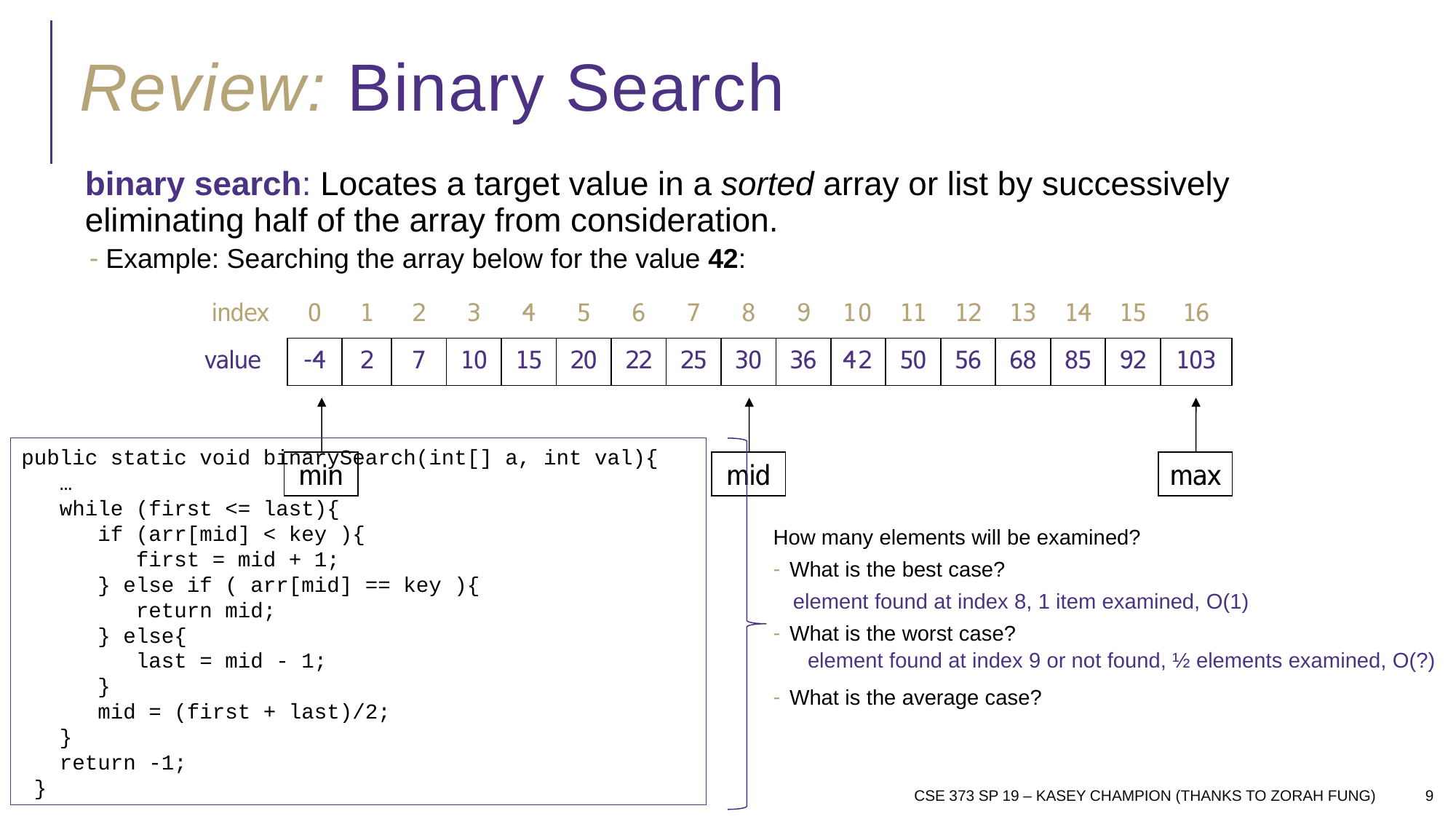

# Review: Binary Search
binary search: Locates a target value in a sorted array or list by successively eliminating half of the array from consideration.
Example: Searching the array below for the value 42:

| index | 0 | 1 | 2 | 3 | 4 | 5 | 6 | 7 | 8 | 9 | 10 | 11 | 12 | 13 | 14 | 15 | 16 |
| --- | --- | --- | --- | --- | --- | --- | --- | --- | --- | --- | --- | --- | --- | --- | --- | --- | --- |
| value | -4 | 2 | 7 | 10 | 15 | 20 | 22 | 25 | 30 | 36 | 42 | 50 | 56 | 68 | 85 | 92 | 103 |

min

mid

max

public static void binarySearch(int[] a, int val){
   …
   while (first <= last){
      if (arr[mid] < key ){
         first = mid + 1;
      } else if ( arr[mid] == key ){
         return mid;
      } else{
         last = mid - 1;
      }
      mid = (first + last)/2;
   }
   return -1;
 }
How many elements will be examined?
What is the best case?

What is the worst case?

What is the average case?
element found at index 8, 1 item examined, O(1)
element found at index 9 or not found, ½ elements examined, O(?)
CSE 373 SP 19 – Kasey Champion (thanks to zoraH Fung)
9